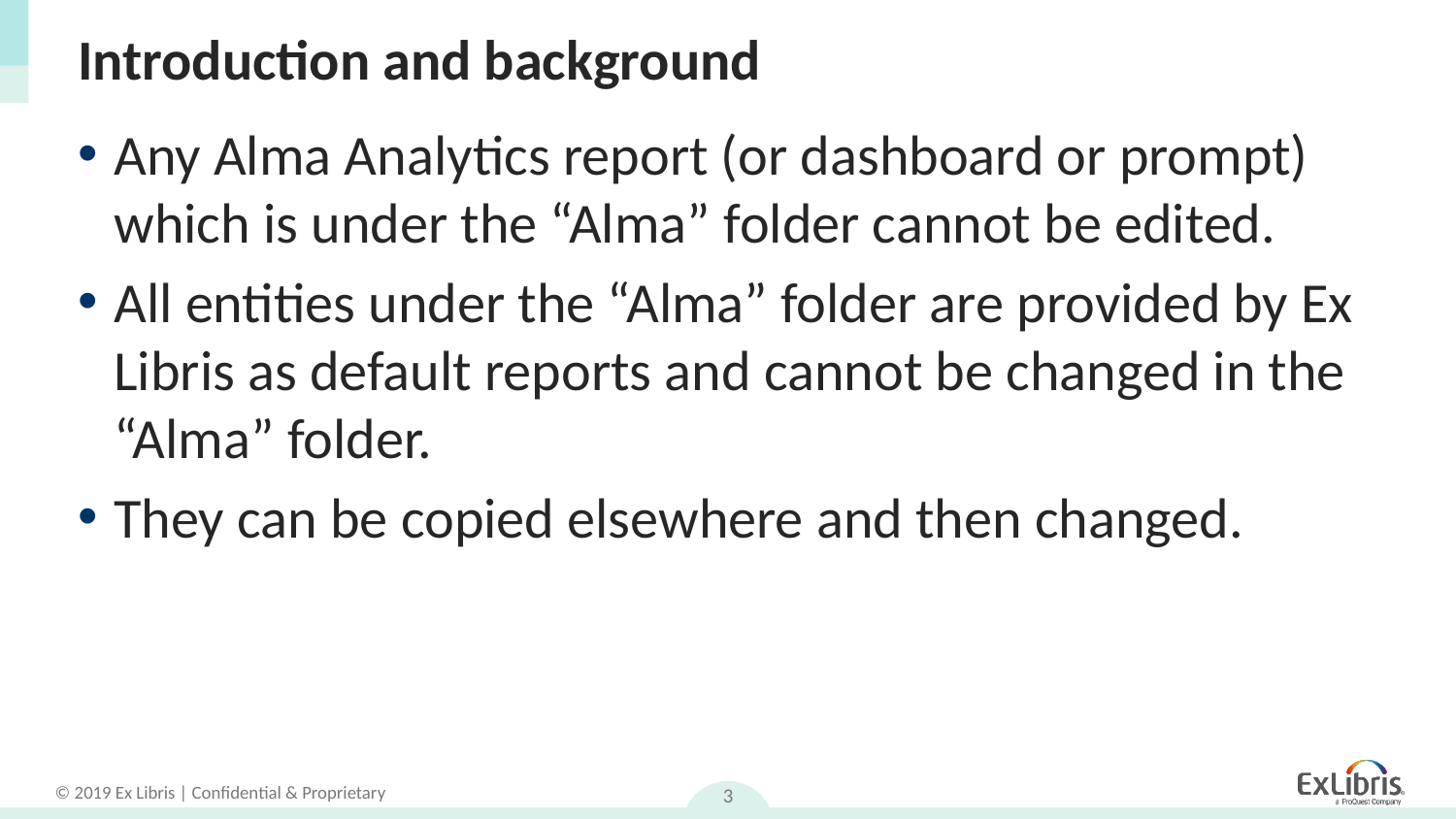

# Introduction and background
Any Alma Analytics report (or dashboard or prompt) which is under the “Alma” folder cannot be edited.
All entities under the “Alma” folder are provided by Ex Libris as default reports and cannot be changed in the “Alma” folder.
They can be copied elsewhere and then changed.
3